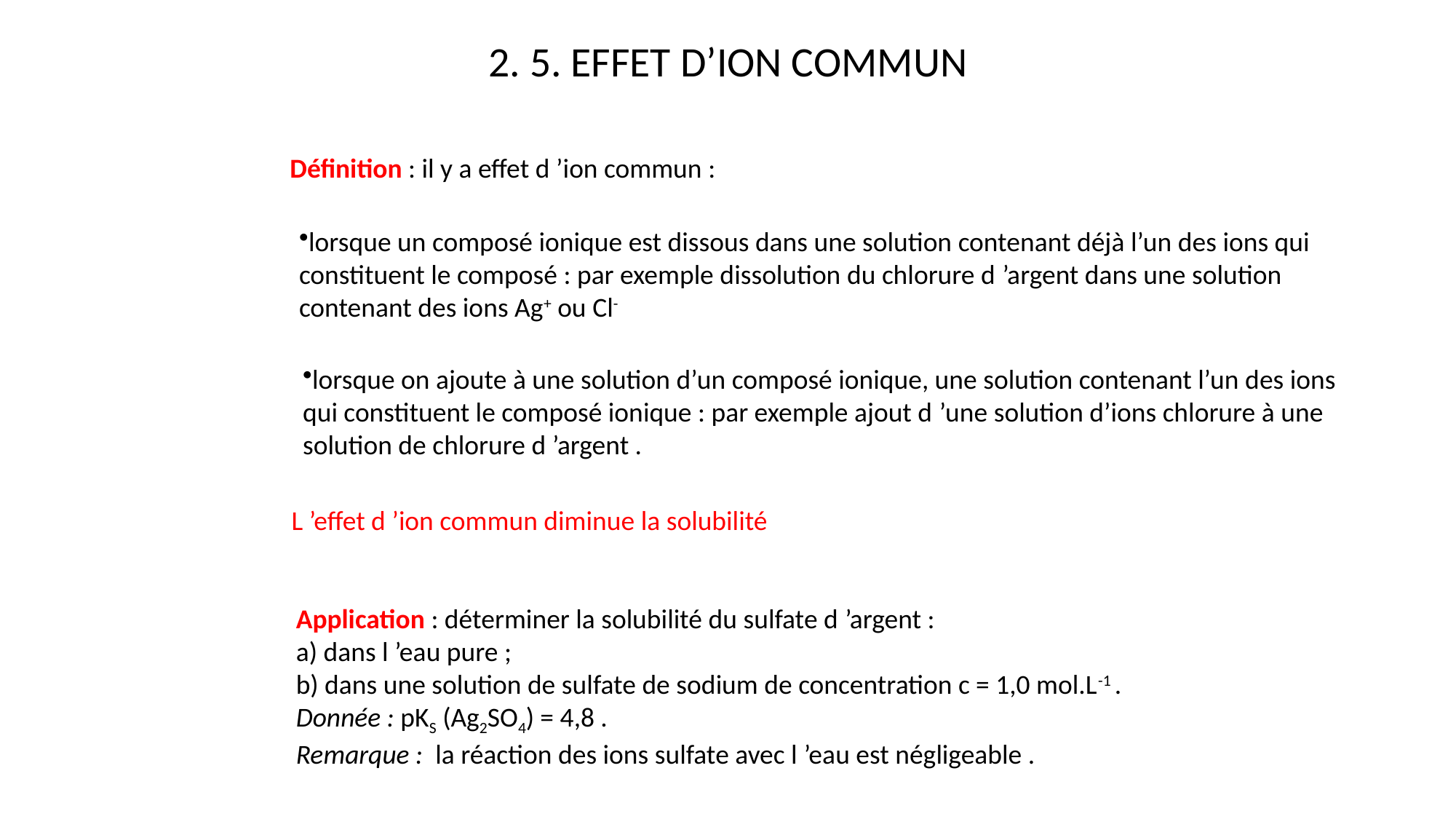

# 2. 5. EFFET D’ION COMMUN
Définition : il y a effet d ’ion commun :
lorsque un composé ionique est dissous dans une solution contenant déjà l’un des ions qui
constituent le composé : par exemple dissolution du chlorure d ’argent dans une solution
contenant des ions Ag+ ou Cl-
lorsque on ajoute à une solution d’un composé ionique, une solution contenant l’un des ions
qui constituent le composé ionique : par exemple ajout d ’une solution d’ions chlorure à une
solution de chlorure d ’argent .
L ’effet d ’ion commun diminue la solubilité
Application : déterminer la solubilité du sulfate d ’argent :
a) dans l ’eau pure ;
b) dans une solution de sulfate de sodium de concentration c = 1,0 mol.L-1 .
Donnée : pKS (Ag2SO4) = 4,8 .
Remarque :  la réaction des ions sulfate avec l ’eau est négligeable .